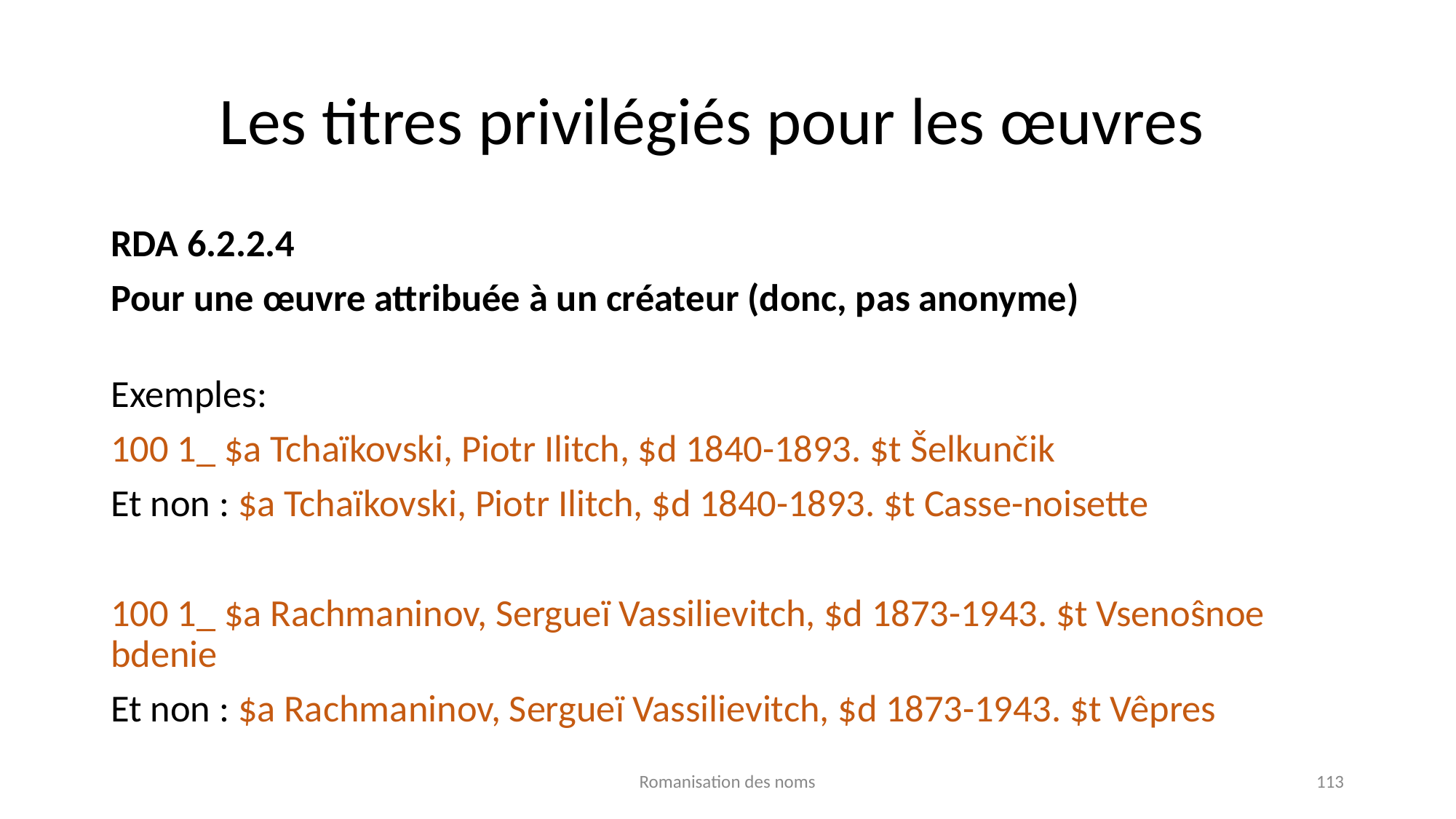

# Les titres privilégiés pour les œuvres
RDA 6.2.2.4
Pour une œuvre attribuée à un créateur (donc, pas anonyme)

Exemples:
100 1_ $a Tchaïkovski, Piotr Ilitch, $d 1840-1893. $t Šelkunčik
Et non : $a Tchaïkovski, Piotr Ilitch, $d 1840-1893. $t Casse-noisette

100 1_ $a Rachmaninov, Sergueï Vassilievitch, $d 1873-1943. $t Vsenoŝnoe bdenie
Et non : $a Rachmaninov, Sergueï Vassilievitch, $d 1873-1943. $t Vêpres
Romanisation des noms
113